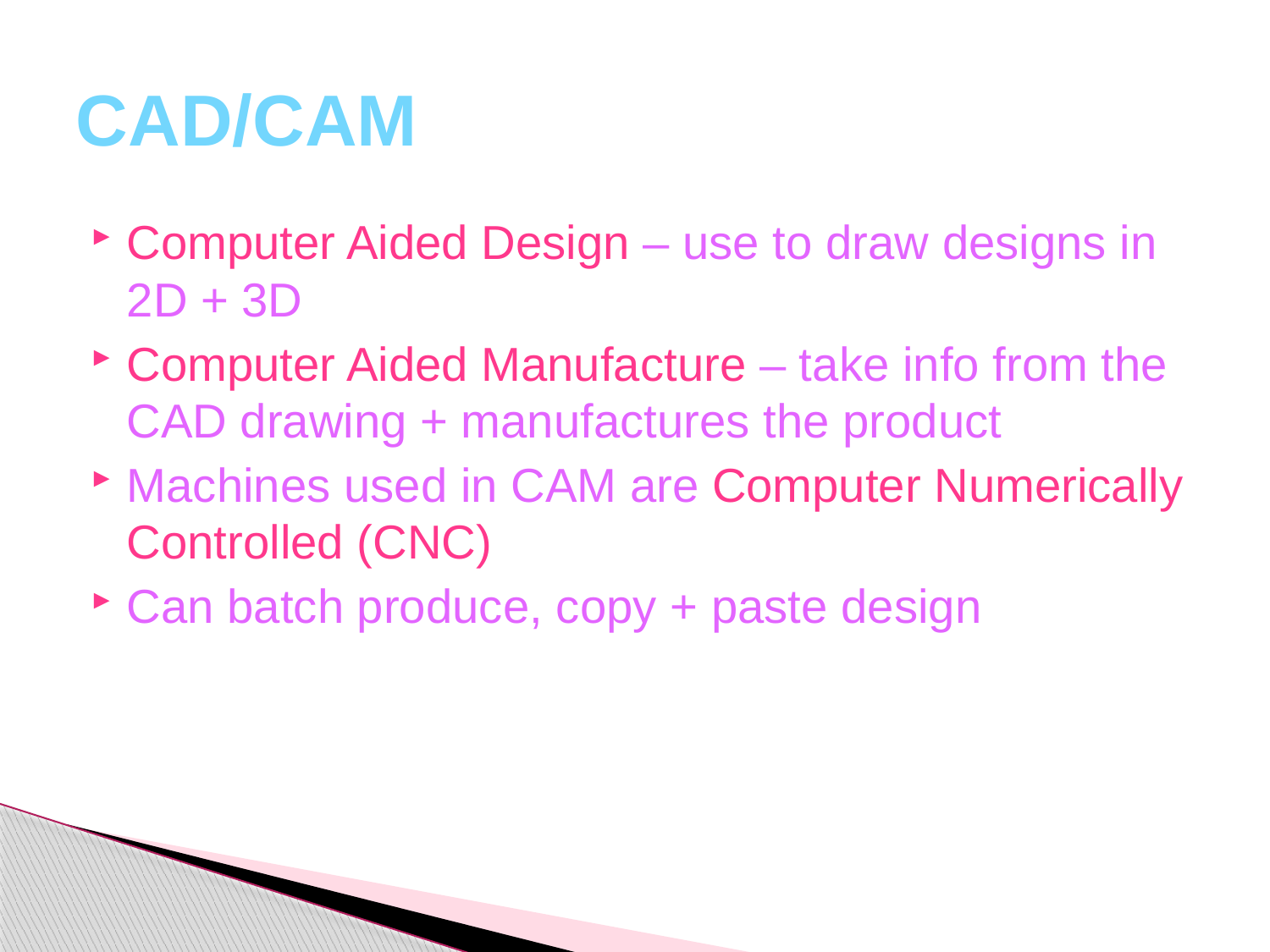

# CAD/CAM
Computer Aided Design – use to draw designs in 2D + 3D
Computer Aided Manufacture – take info from the CAD drawing + manufactures the product
Machines used in CAM are Computer Numerically Controlled (CNC)
Can batch produce, copy + paste design